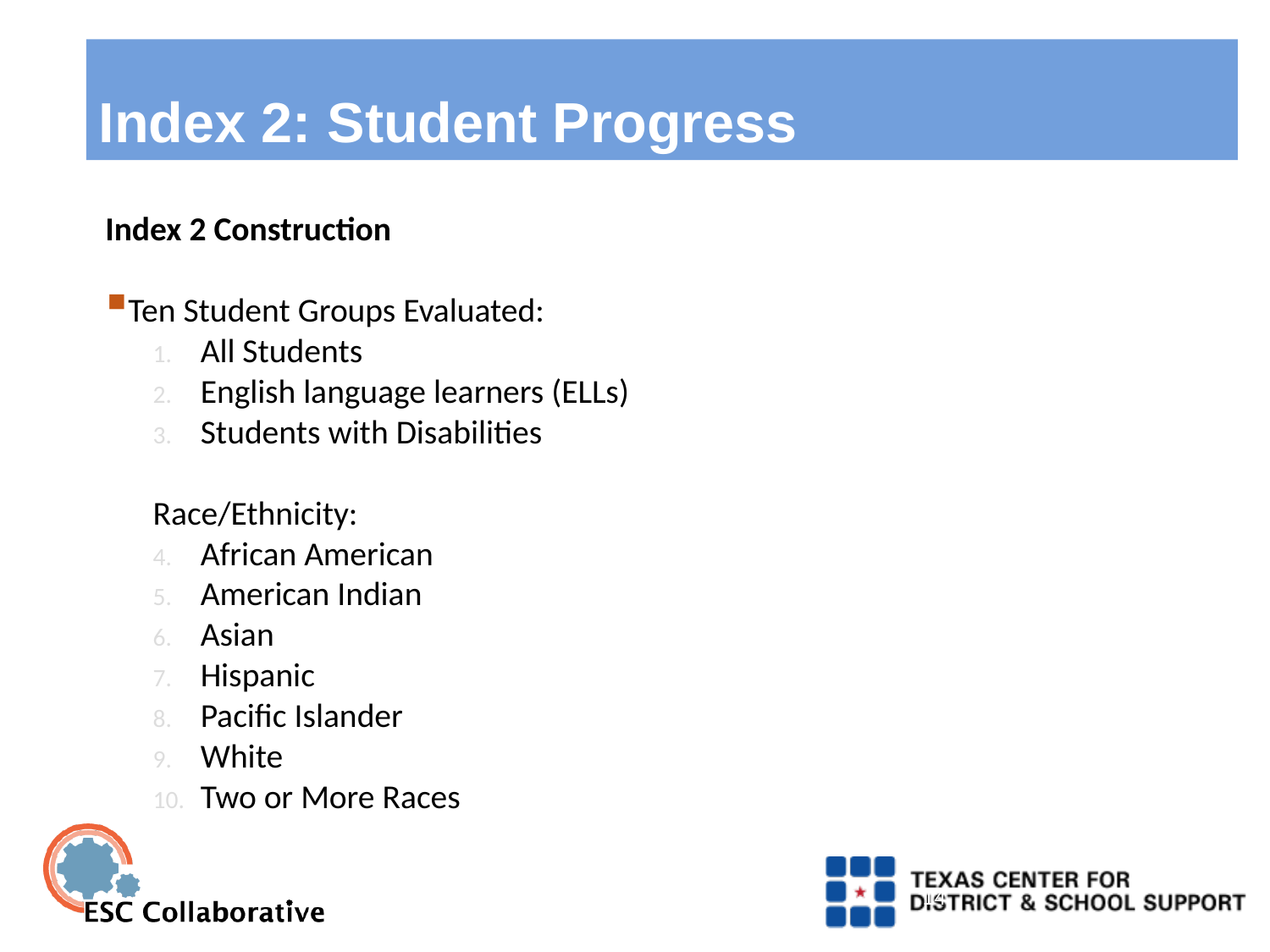

# Index 2: Student Progress
Index 2 Construction

Ten Student Groups Evaluated:
All Students
English language learners (ELLs)
Students with Disabilities
Race/Ethnicity:
African American
American Indian
Asian
Hispanic
Pacific Islander
White
Two or More Races
14